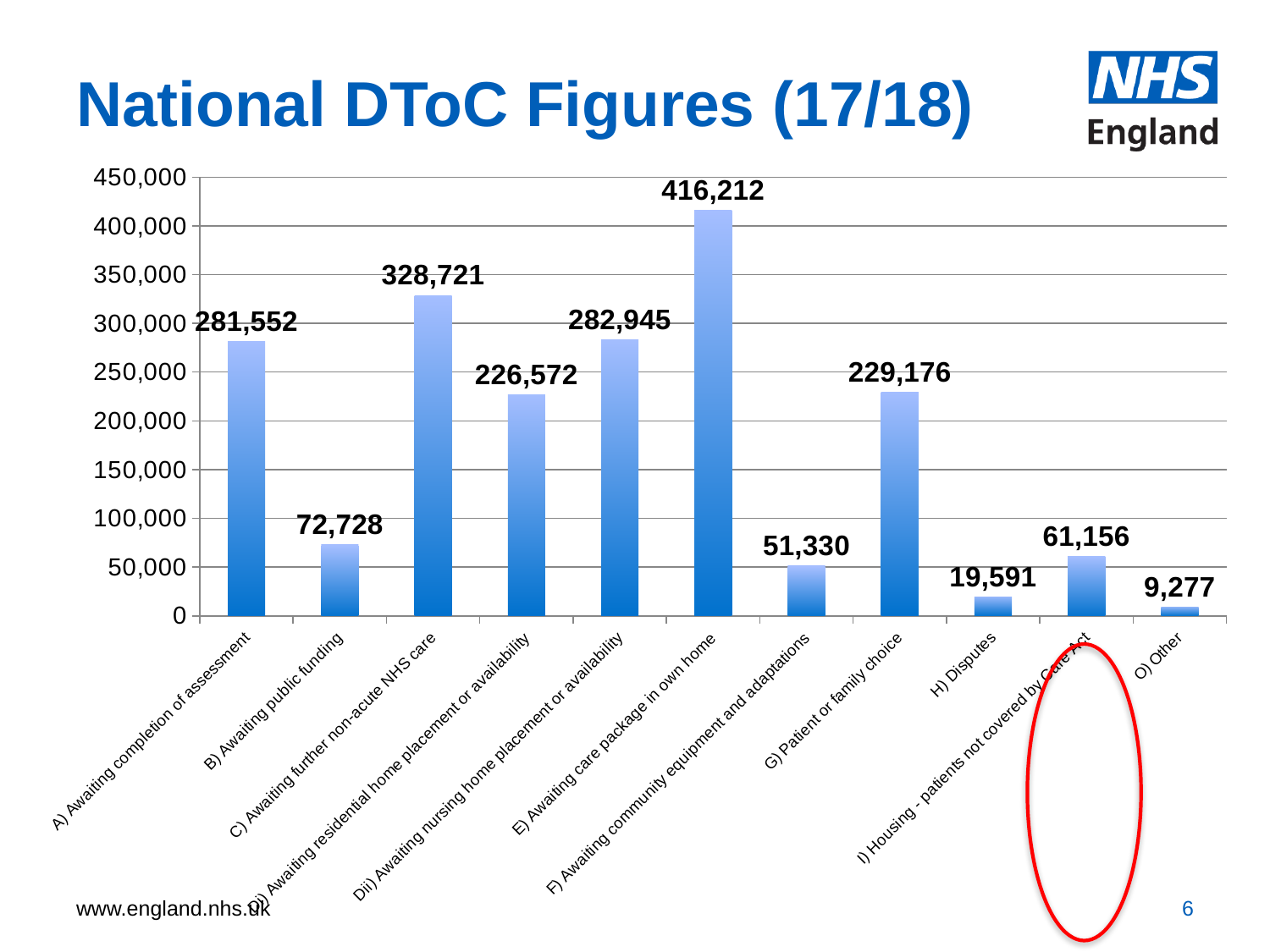

# National DToC Figures (17/18)

### Chart

| Category | 2017-18 |
|---|---|
| A) Awaiting completion of assessment | 281552.0 |
| B) Awaiting public funding | 72728.0 |
| C) Awaiting further non-acute NHS care | 328721.0 |
| Di) Awaiting residential home placement or availability | 226572.0 |
| Dii) Awaiting nursing home placement or availability | 282945.0 |
| E) Awaiting care package in own home | 416212.0 |
| F) Awaiting community equipment and adaptations | 51330.0 |
| G) Patient or family choice | 229176.0 |
| H) Disputes | 19591.0 |
| I) Housing - patients not covered by Care Act | 61156.0 |
| O) Other | 9277.0 |
6